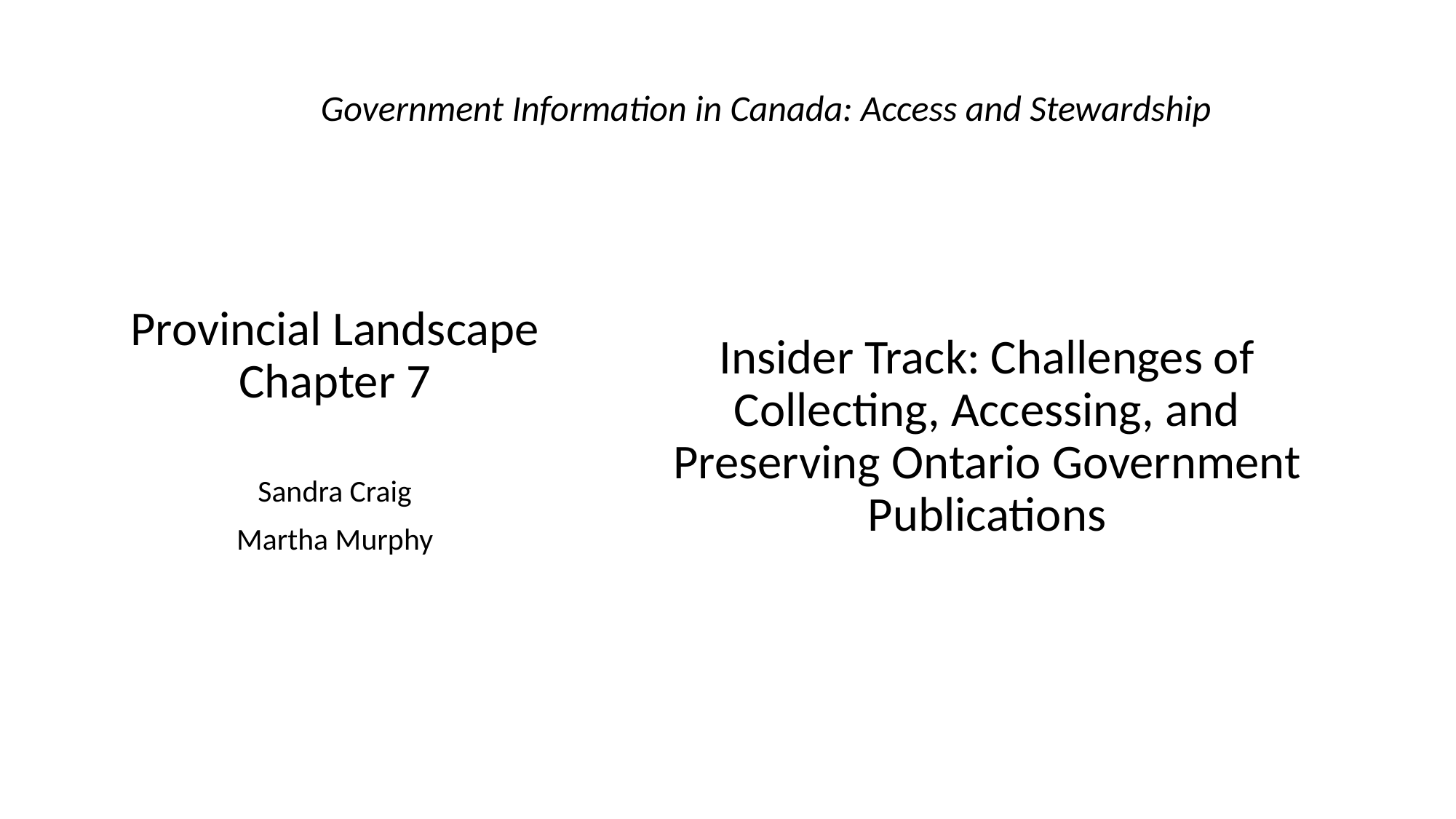

Government Information in Canada: Access and Stewardship

Insider Track: Challenges of Collecting, Accessing, and Preserving Ontario Government Publications
# Provincial Landscape Chapter 7
Sandra Craig
Martha Murphy